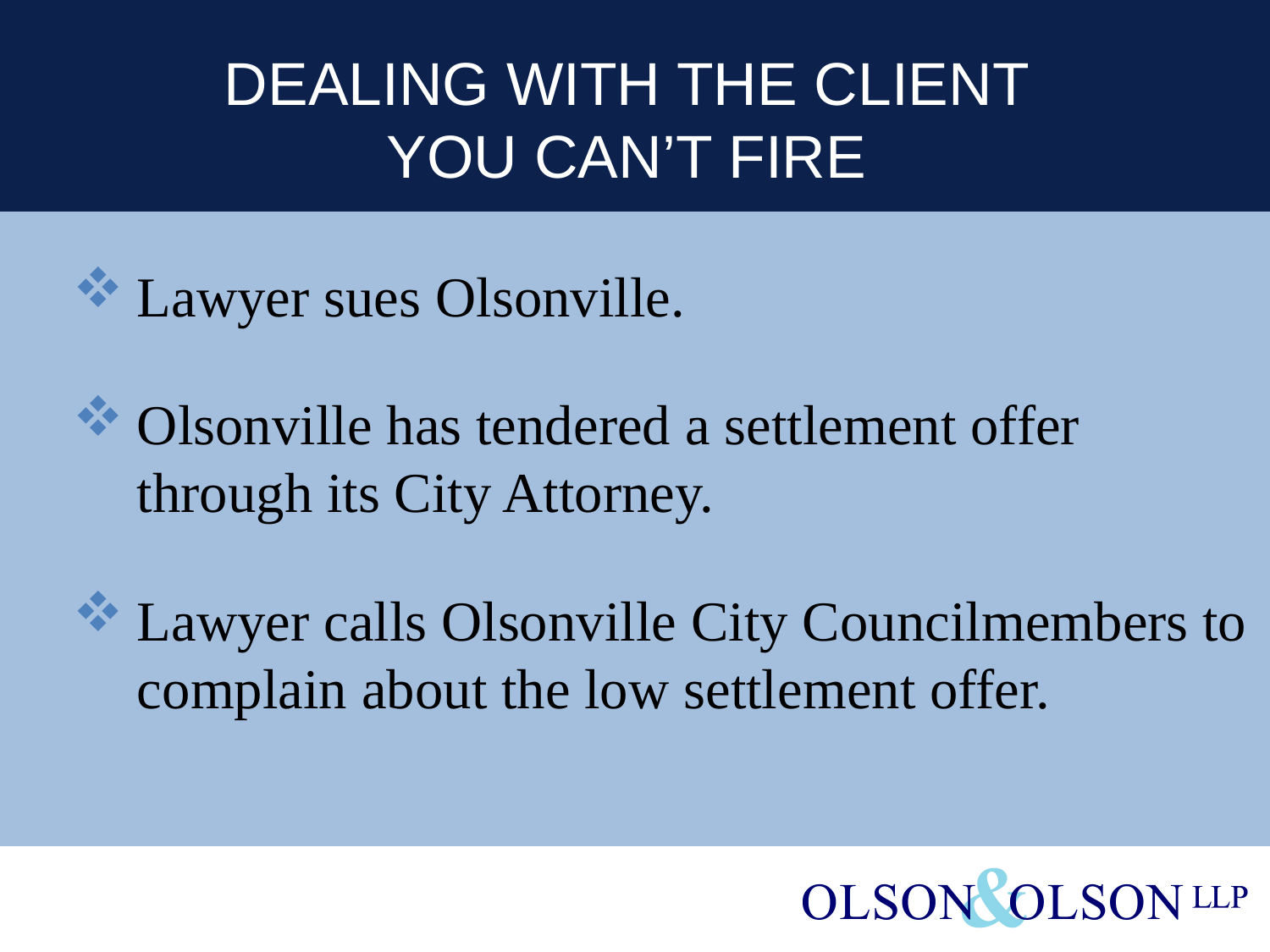

# DEALING WITH THE CLIENT YOU CAN’T FIRE
Lawyer sues Olsonville.

Olsonville has tendered a settlement offer through its City Attorney.

Lawyer calls Olsonville City Councilmembers to complain about the low settlement offer.